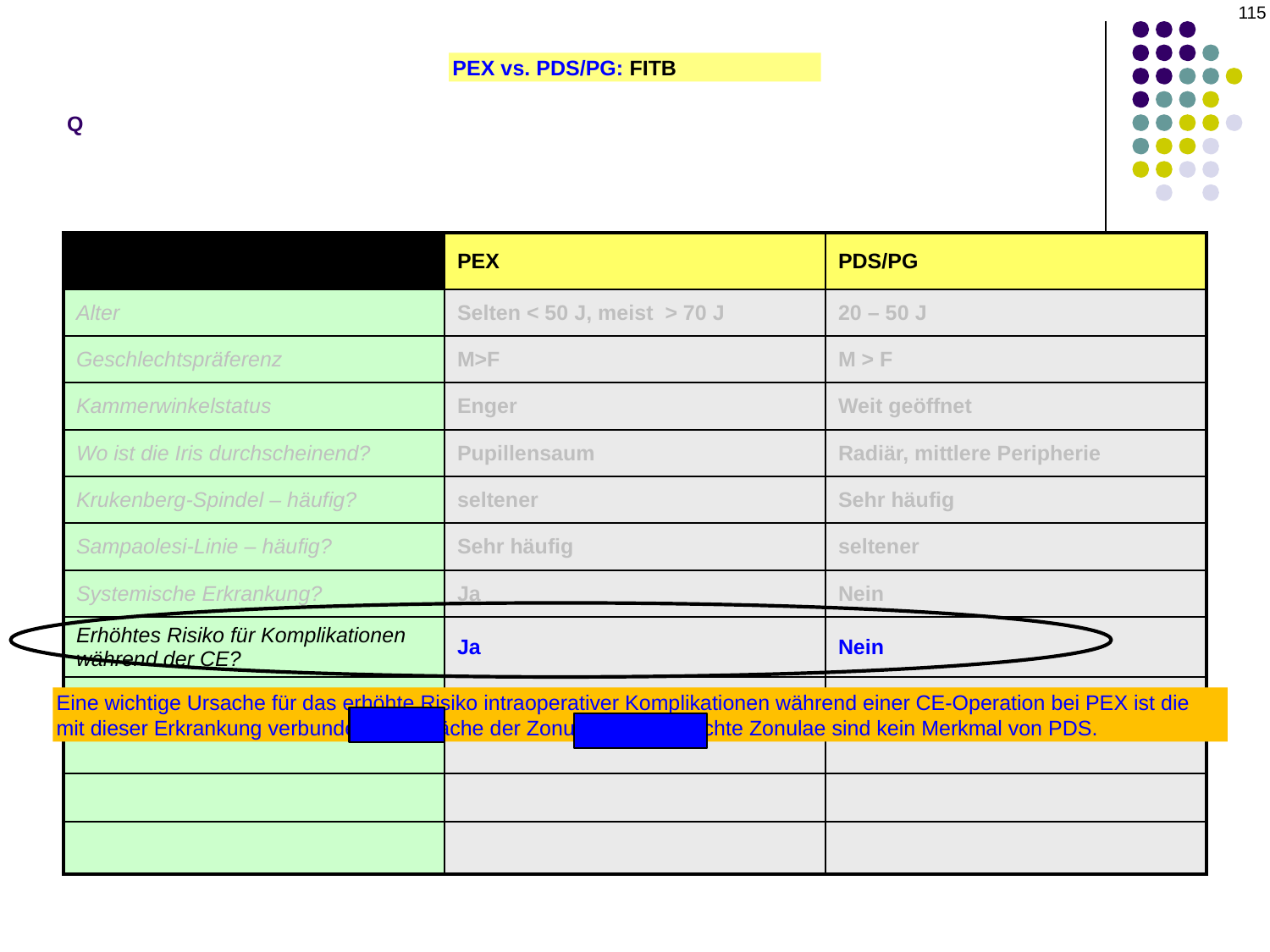

115
Q
PEX vs. PDS/PG: FITB
|  | PEX | PDS/PG |
| --- | --- | --- |
| Alter | Selten < 50 J, meist > 70 J | 20 – 50 J |
| Geschlechtspräferenz | M>F | M > F |
| Kammerwinkelstatus | Enger | Weit geöffnet |
| Wo ist die Iris durchscheinend? | Pupillensaum | Radiär, mittlere Peripherie |
| Krukenberg-Spindel – häufig? | seltener | Sehr häufig |
| Sampaolesi-Linie – häufig? | Sehr häufig | seltener |
| Systemische Erkrankung? | Ja | Nein |
| Erhöhtes Risiko für Komplikationen während der CE? | Ja | Nein |
|  |  |  |
|  |  |  |
|  |  |  |
|  |  |  |

Eine wichtige Ursache für das erhöhte Risiko intraoperativer Komplikationen während einer CE-Operation bei PEX ist die mit dieser Erkrankung verbundene Schwäche der Zonulae. Geschwächte Zonulae sind kein Merkmal von PDS.